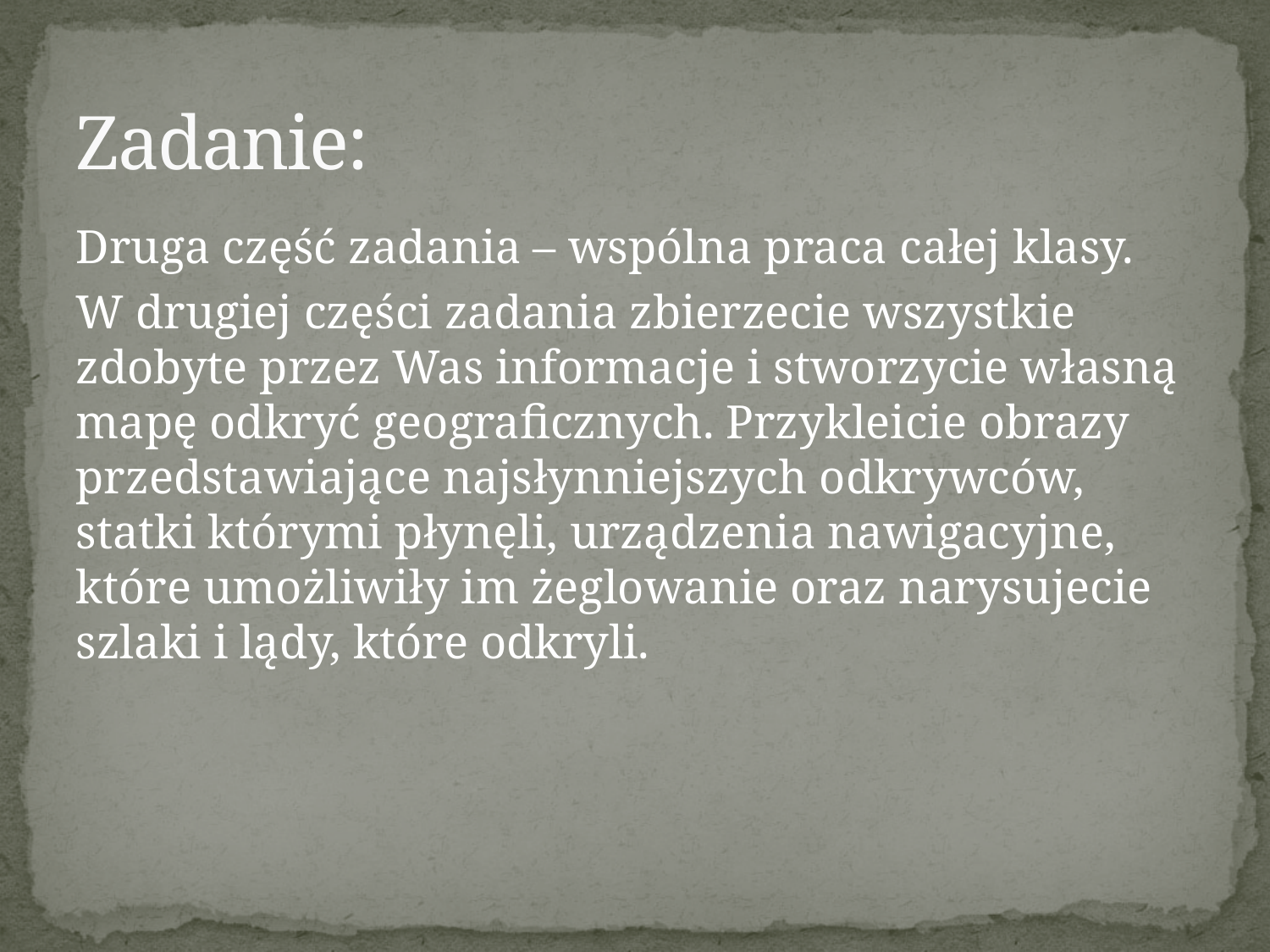

# Zadanie:
Druga część zadania – wspólna praca całej klasy.
W drugiej części zadania zbierzecie wszystkie zdobyte przez Was informacje i stworzycie własną mapę odkryć geograficznych. Przykleicie obrazy przedstawiające najsłynniejszych odkrywców, statki którymi płynęli, urządzenia nawigacyjne, które umożliwiły im żeglowanie oraz narysujecie szlaki i lądy, które odkryli.